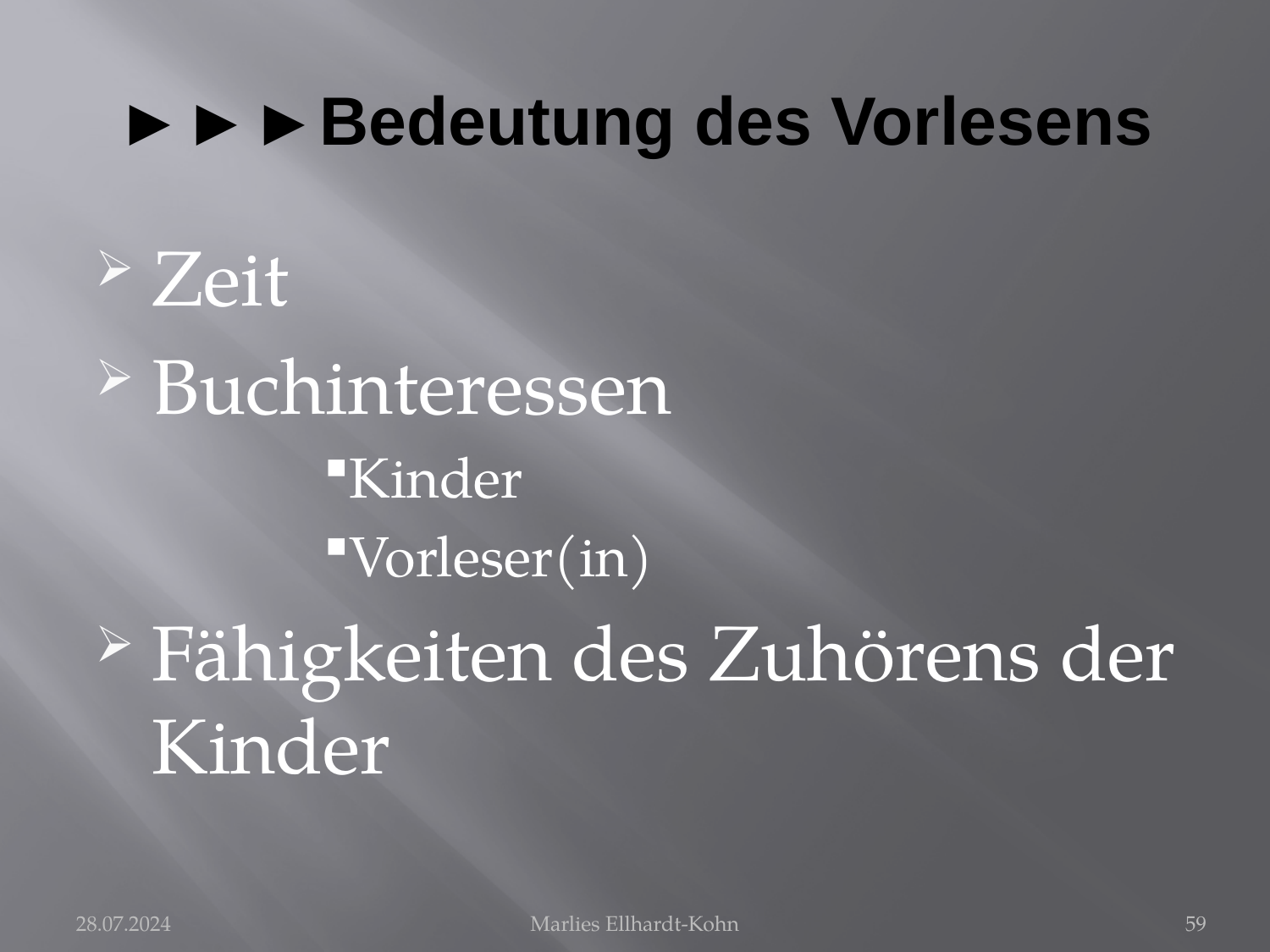

# ►►►Bedeutung des Vorlesens
Zeit
Buchinteressen
Kinder
Vorleser(in)
Fähigkeiten des Zuhörens der Kinder
28.07.2024
Marlies Ellhardt-Kohn
59